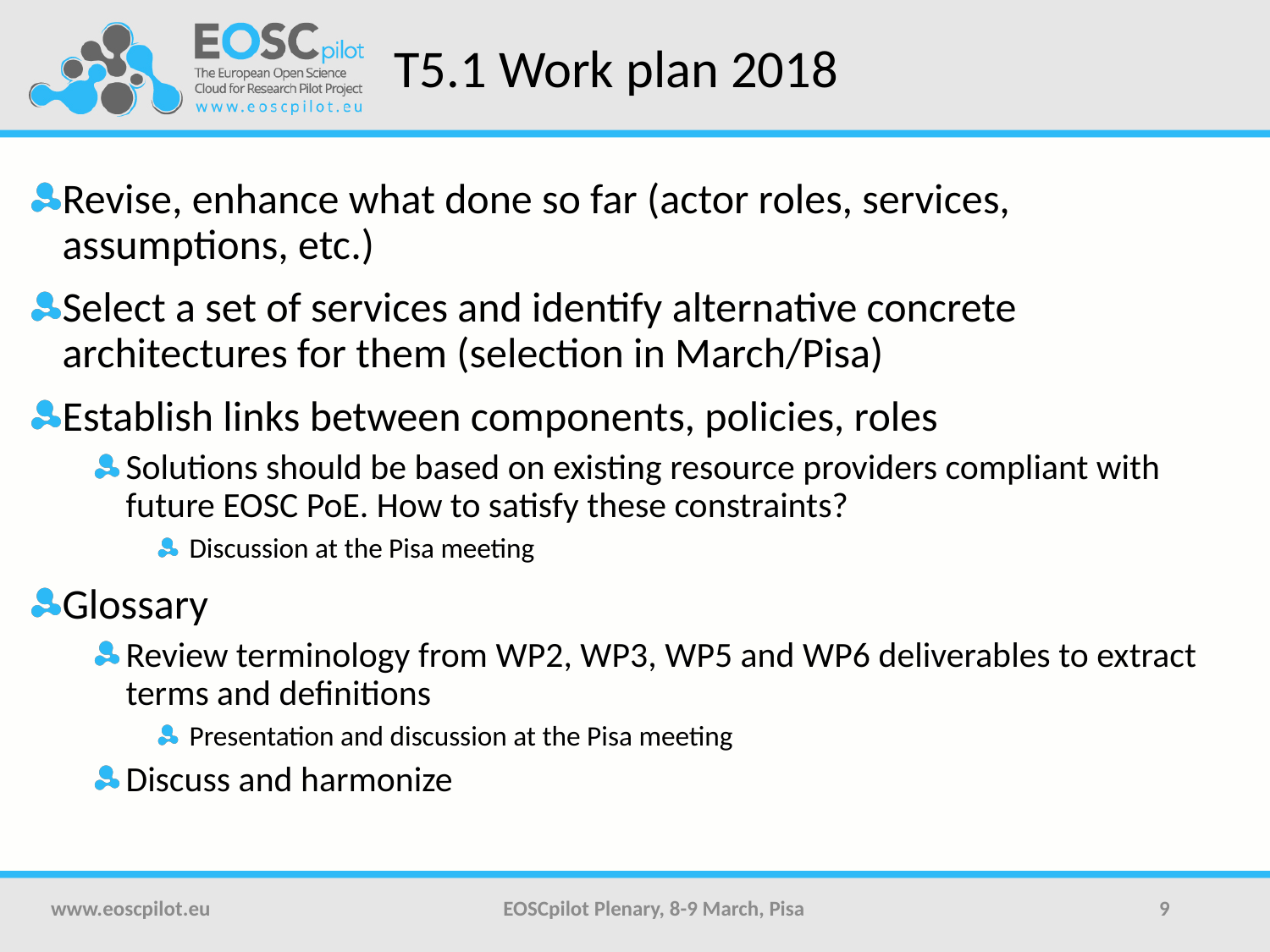

# T5.1 Work plan 2018
Revise, enhance what done so far (actor roles, services, assumptions, etc.)
Select a set of services and identify alternative concrete architectures for them (selection in March/Pisa)
Establish links between components, policies, roles
Solutions should be based on existing resource providers compliant with future EOSC PoE. How to satisfy these constraints?
Discussion at the Pisa meeting
Glossary
Review terminology from WP2, WP3, WP5 and WP6 deliverables to extract terms and definitions
Presentation and discussion at the Pisa meeting
Discuss and harmonize

www.eoscpilot.eu
EOSCpilot Plenary, 8-9 March, Pisa
9